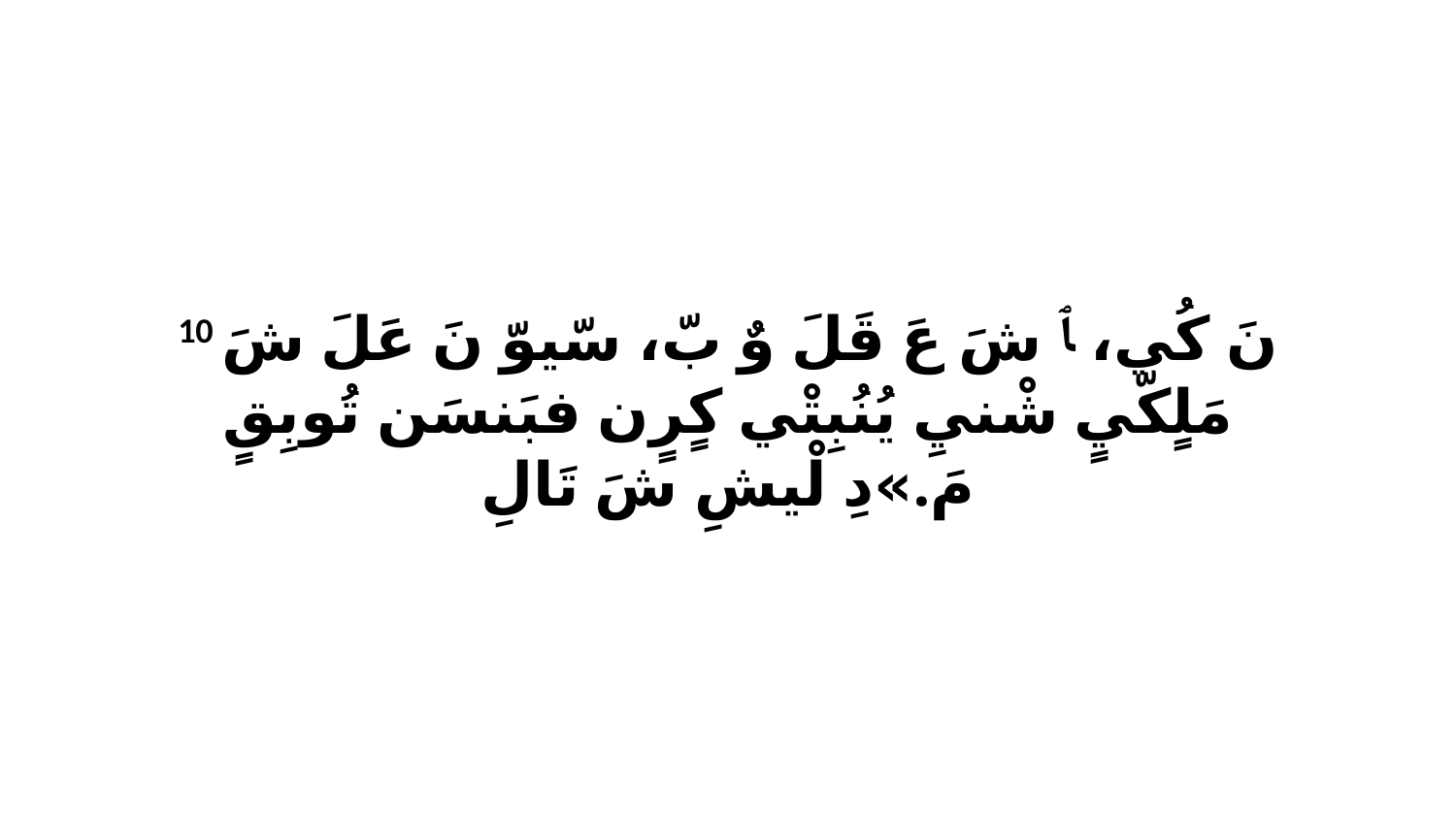

10 نَ كُي، ﭑ شَ عَ قَلَ وٌ بّ، سّيوّ نَ عَلَ شَ مَلٍكّيٍ شْنيِ يُنُبِتْي كٍرٍن فبَنسَن تُوبِقٍ مَ.»دِ لْيشِ شَ تَالِ